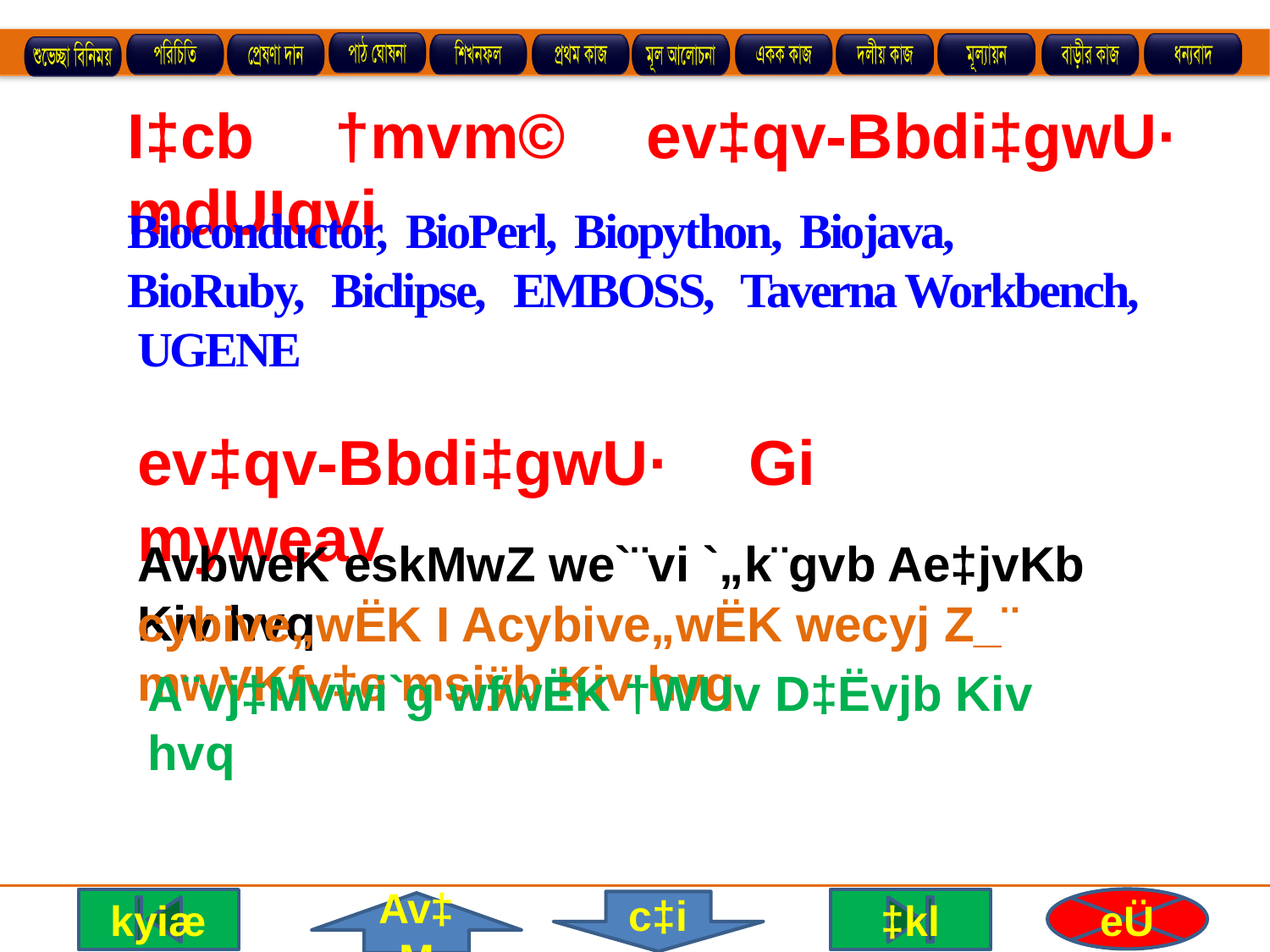

I‡cb †mvm© ev‡qv-Bbdi‡gwU· mdUIqvi
Bioconductor,  BioPerl,  Biopython,  Biojava,  BioRuby,   Biclipse,   EMBOSS,   Taverna Workbench,  UGENE
ev‡qv-Bbdi‡gwU· Gi myweav
AvbweK eskMwZ we`¨vi `„k¨gvb Ae‡jvKb Kiv hvq
cybive„wËK I Acybive„wËK wecyj Z_¨ mwVKfv‡e msiÿb Kiv hvq
A¨vj‡Mvwi`g wfwËK †WUv D‡Ëvjb Kiv hvq